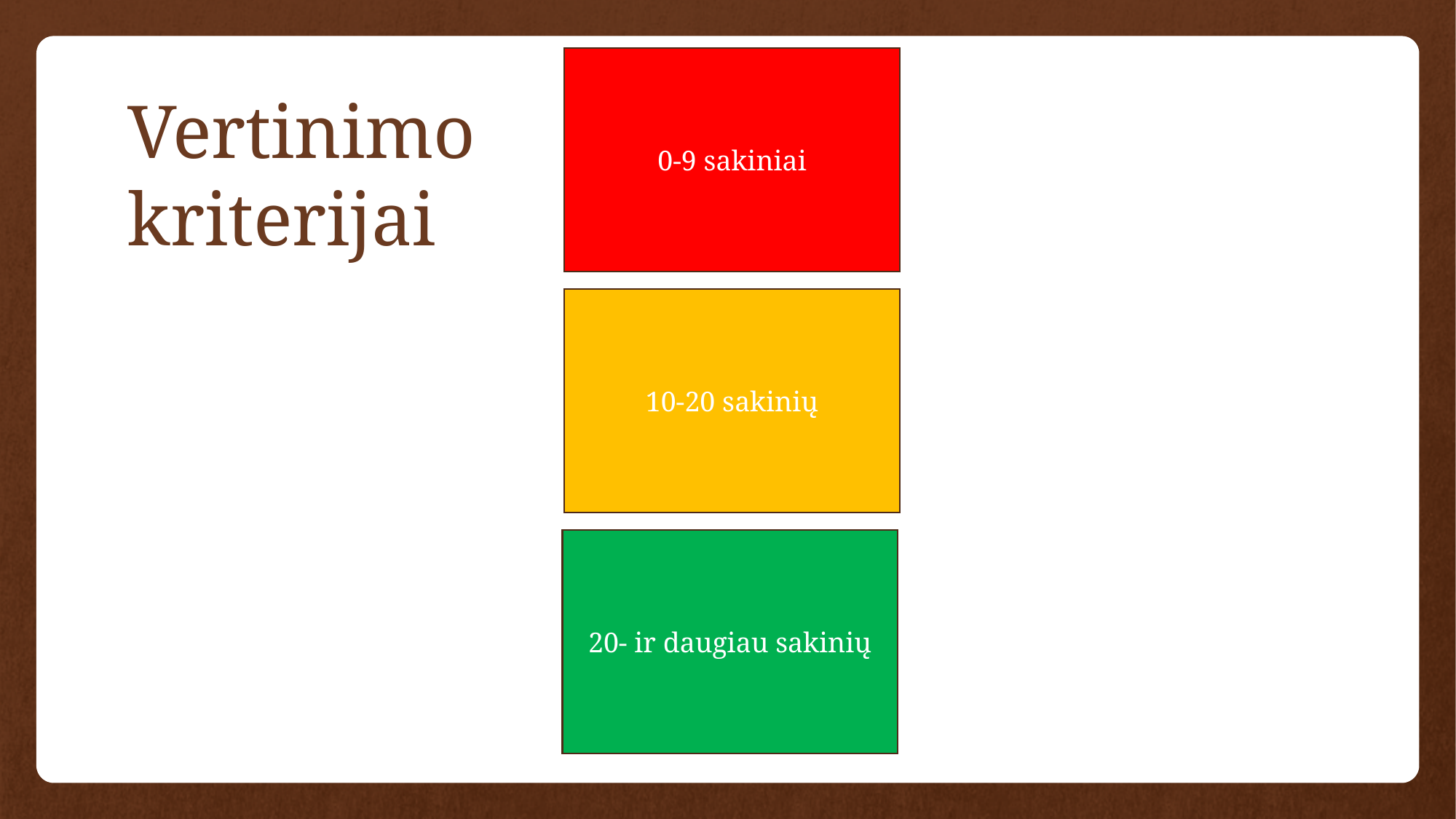

0-9 sakiniai
Vertinimo kriterijai
10-20 sakinių
20- ir daugiau sakinių